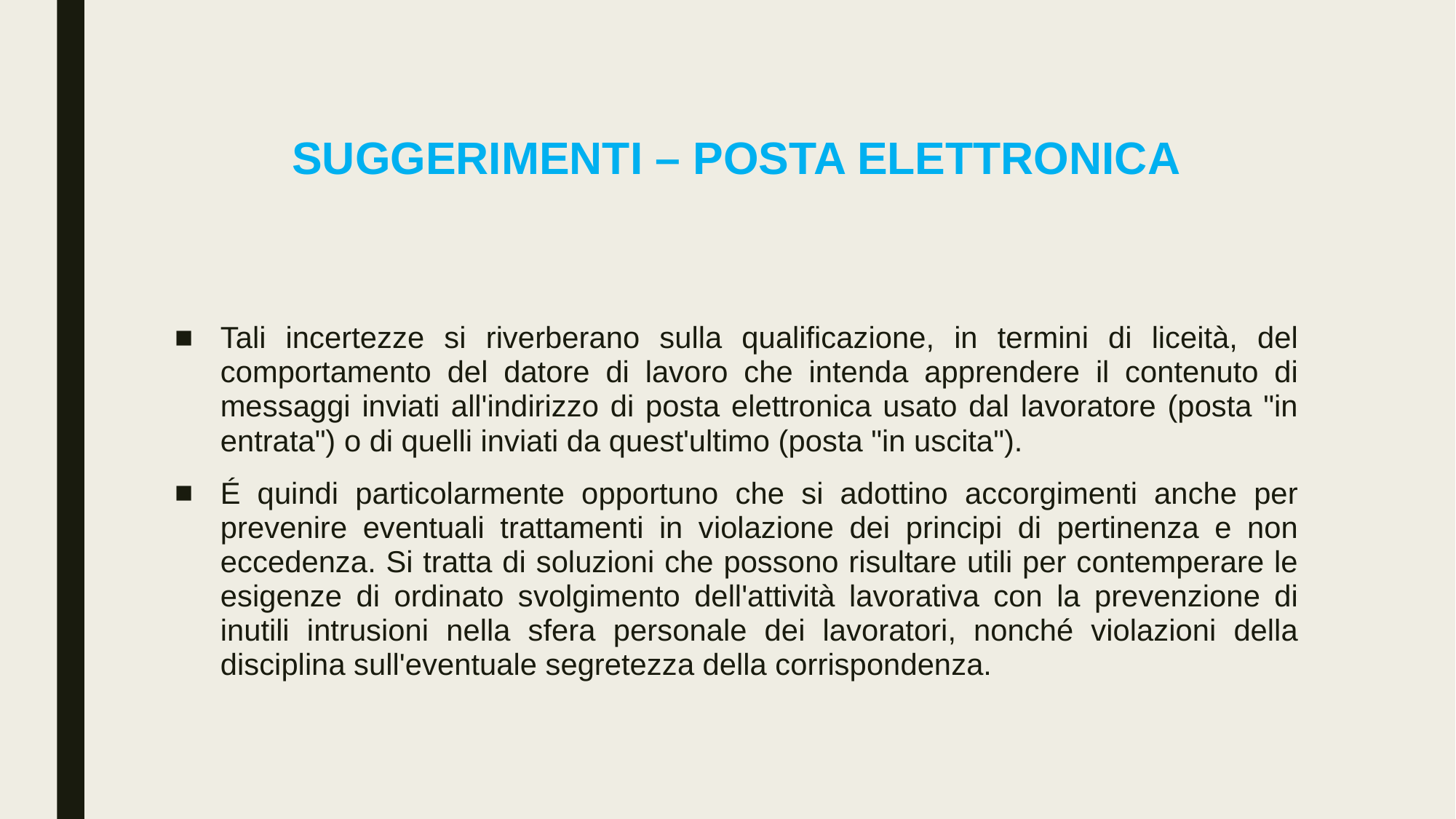

# Suggerimenti – Posta elettronica

Tali incertezze si riverberano sulla qualificazione, in termini di liceità, del comportamento del datore di lavoro che intenda apprendere il contenuto di messaggi inviati all'indirizzo di posta elettronica usato dal lavoratore (posta "in entrata") o di quelli inviati da quest'ultimo (posta "in uscita").
É quindi particolarmente opportuno che si adottino accorgimenti anche per prevenire eventuali trattamenti in violazione dei principi di pertinenza e non eccedenza. Si tratta di soluzioni che possono risultare utili per contemperare le esigenze di ordinato svolgimento dell'attività lavorativa con la prevenzione di inutili intrusioni nella sfera personale dei lavoratori, nonché violazioni della disciplina sull'eventuale segretezza della corrispondenza.